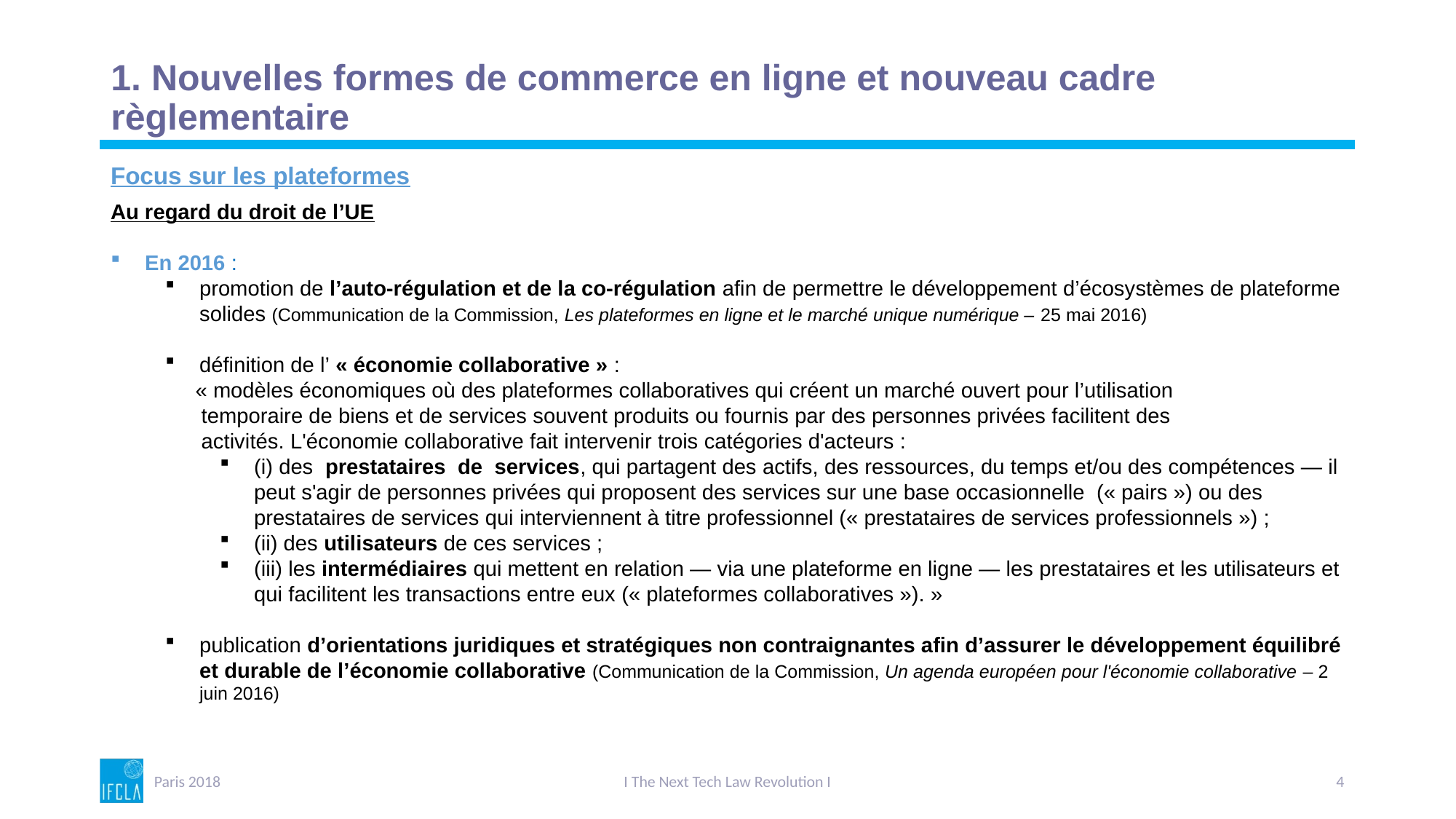

# 1. Nouvelles formes de commerce en ligne et nouveau cadre règlementaire
Focus sur les plateformes
Au regard du droit de l’UE

En 2016 :
promotion de l’auto-régulation et de la co-régulation afin de permettre le développement d’écosystèmes de plateforme solides (Communication de la Commission, Les plateformes en ligne et le marché unique numérique – 25 mai 2016)

définition de l’ « économie collaborative » :
     « modèles économiques où des plateformes collaboratives qui créent un marché ouvert pour l’utilisation
      temporaire de biens et de services souvent produits ou fournis par des personnes privées facilitent des
      activités. L'économie collaborative fait intervenir trois catégories d'acteurs :
(i) des  prestataires  de  services, qui partagent des actifs, des ressources, du temps et/ou des compétences — il peut s'agir de personnes privées qui proposent des services sur une base occasionnelle  (« pairs ») ou des prestataires de services qui interviennent à titre professionnel (« prestataires de services professionnels ») ;
(ii) des utilisateurs de ces services ;
(iii) les intermédiaires qui mettent en relation — via une plateforme en ligne — les prestataires et les utilisateurs et qui facilitent les transactions entre eux (« plateformes collaboratives »). »

publication d’orientations juridiques et stratégiques non contraignantes afin d’assurer le développement équilibré et durable de l’économie collaborative (Communication de la Commission, Un agenda européen pour l'économie collaborative – 2 juin 2016)
Paris 2018
I The Next Tech Law Revolution I
4